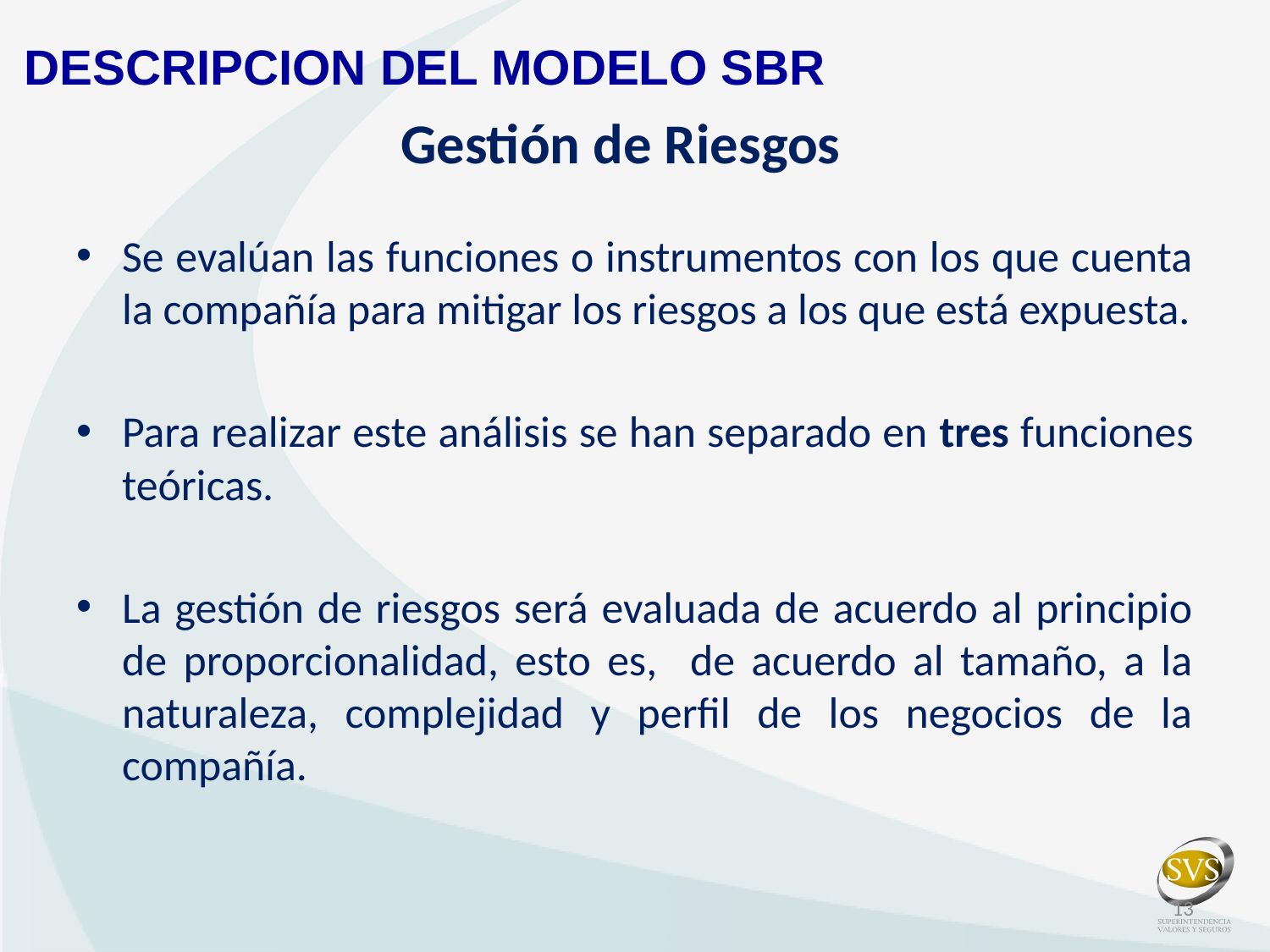

DESCRIPCION DEL MODELO SBR
# Gestión de Riesgos
Se evalúan las funciones o instrumentos con los que cuenta la compañía para mitigar los riesgos a los que está expuesta.

Para realizar este análisis se han separado en tres funciones teóricas.

La gestión de riesgos será evaluada de acuerdo al principio de proporcionalidad, esto es,  de acuerdo al tamaño, a la naturaleza, complejidad y perfil de los negocios de la compañía.

13